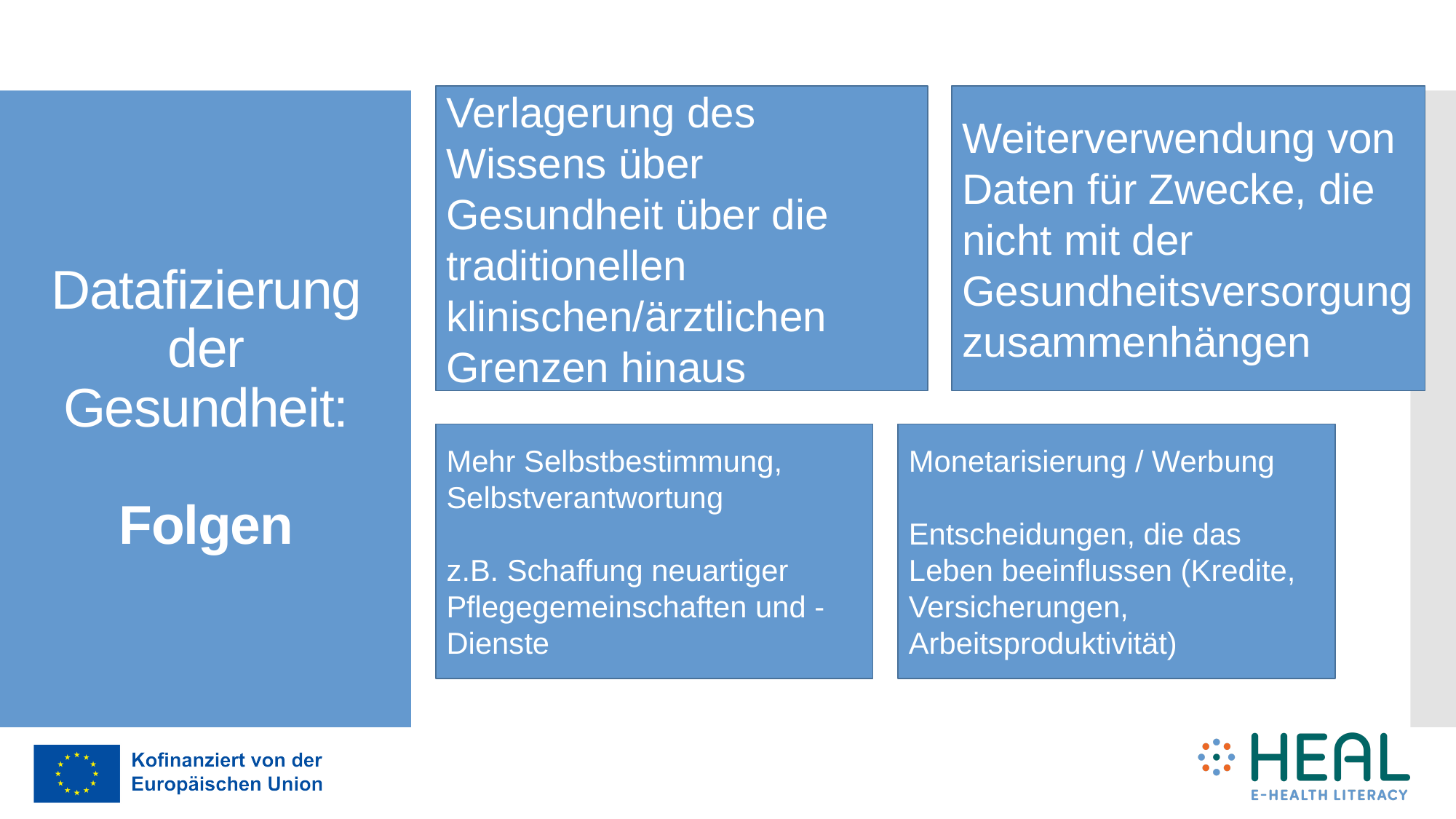

Weiterverwendung von Daten für Zwecke, die nicht mit der Gesundheitsversorgung zusammenhängen
Verlagerung des Wissens über Gesundheit über die traditionellen  klinischen/ärztlichen Grenzen hinaus
# Datafizierung der Gesundheit: Folgen
Monetarisierung / Werbung

Entscheidungen, die das Leben beeinflussen (Kredite, Versicherungen, Arbeitsproduktivität)
Mehr Selbstbestimmung, Selbstverantwortung

z.B. Schaffung neuartiger Pflegegemeinschaften und -Dienste